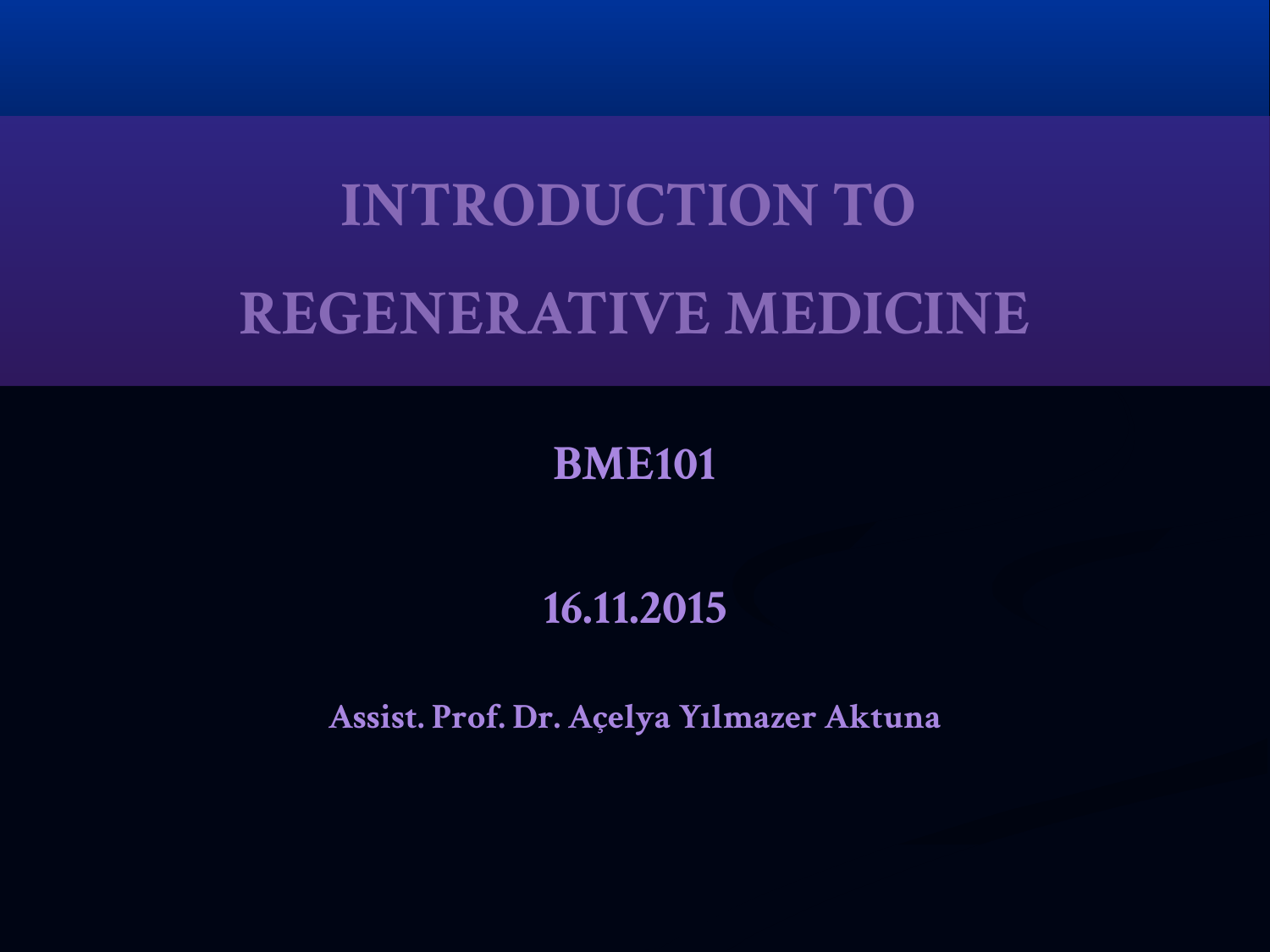

INTRODUCTION TO
REGENERATIVE MEDICINE
BME101
16.11.2015
Assist. Prof. Dr. Açelya Yılmazer Aktuna